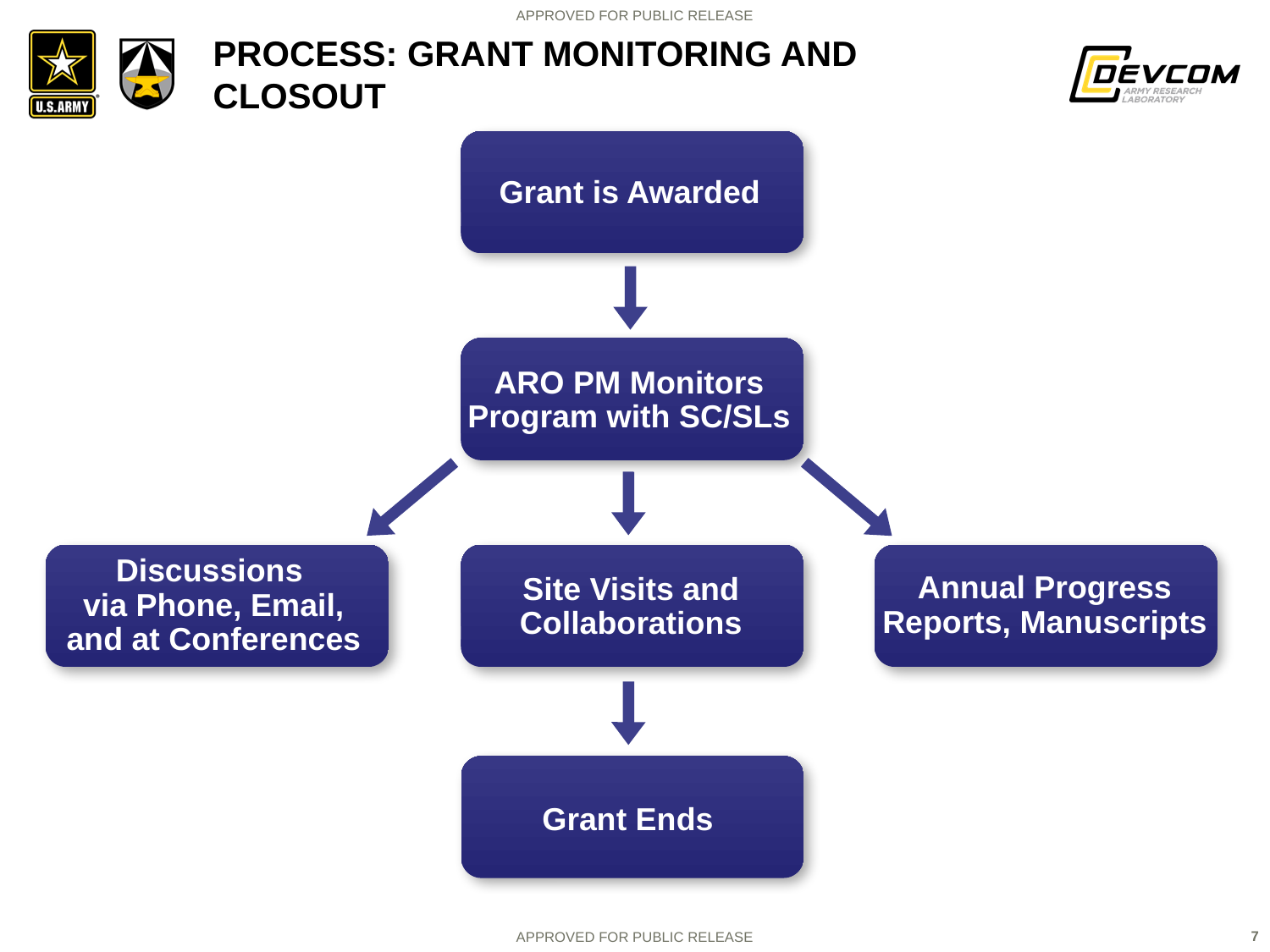

# Process: Grant monitoring and closout

Grant is Awarded

ARO PM Monitors Program with SC/SLs

Discussions
via Phone, Email, and at Conferences

Site Visits and
Collaborations

Annual Progress Reports, Manuscripts

Grant Ends